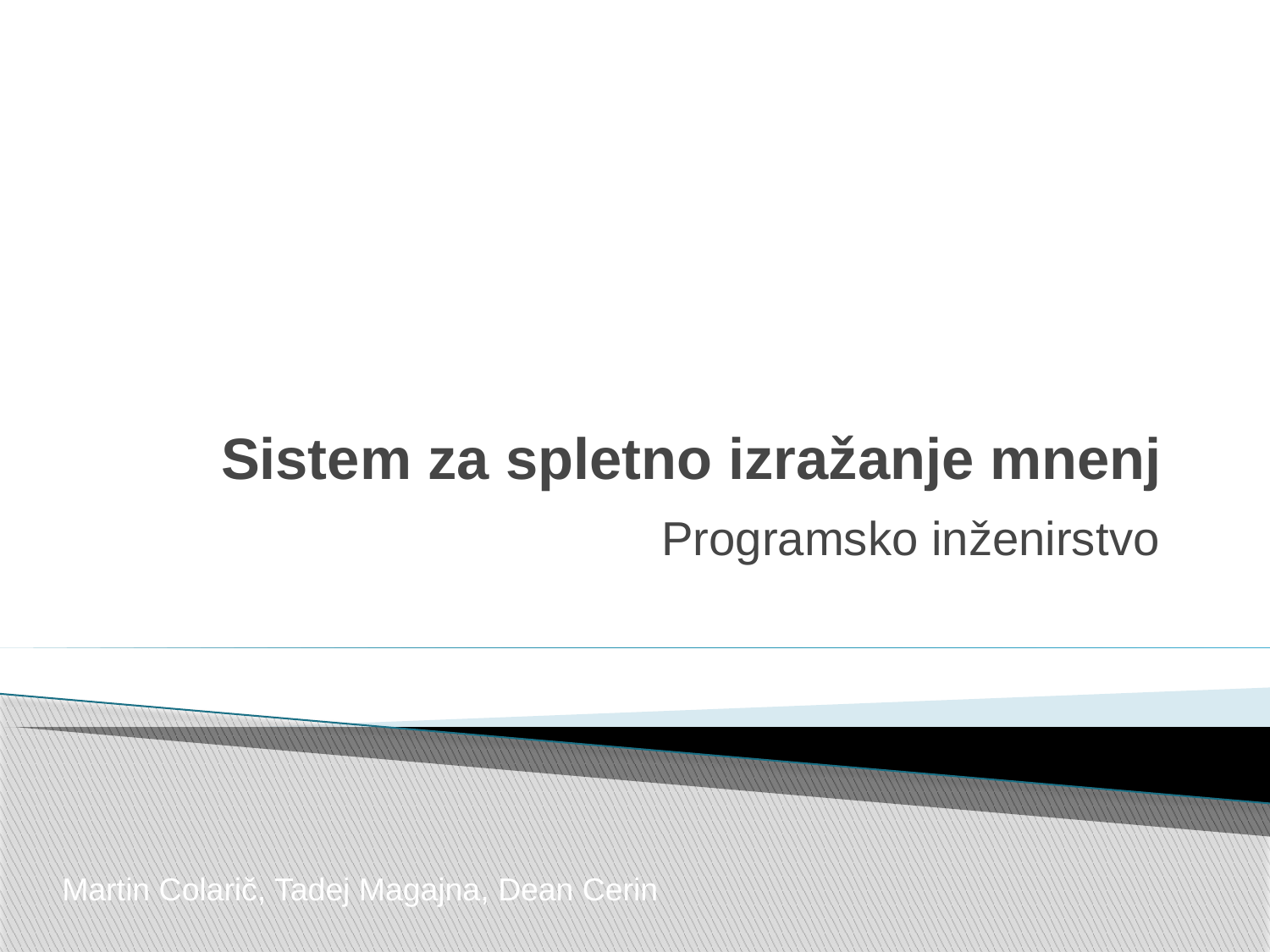

# Sistem za spletno izražanje mnenj
Programsko inženirstvo
Martin Colarič, Tadej Magajna, Dean Cerin